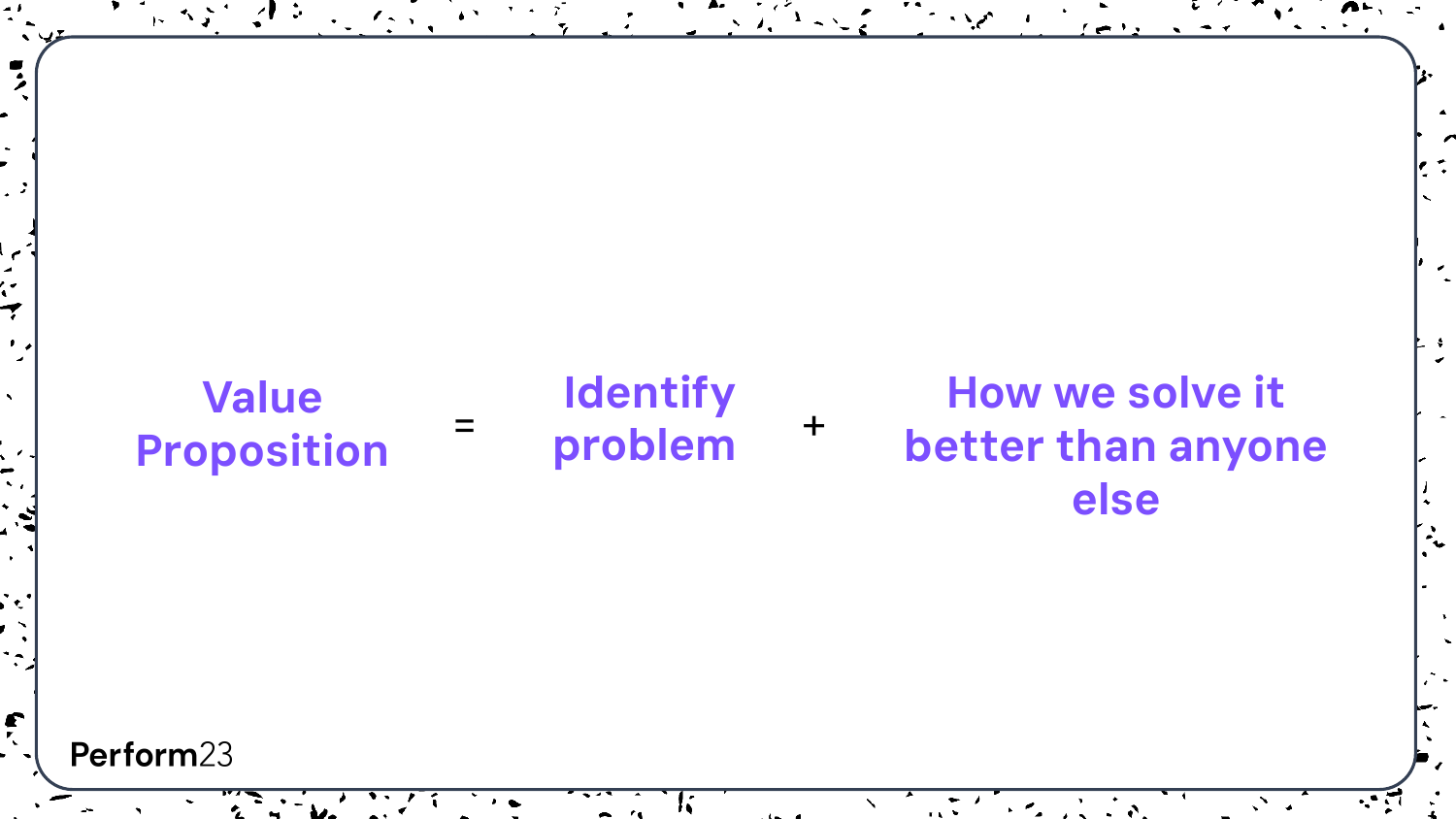

Identify
problem

How we solve it better than anyone else
Value
Proposition
=
+